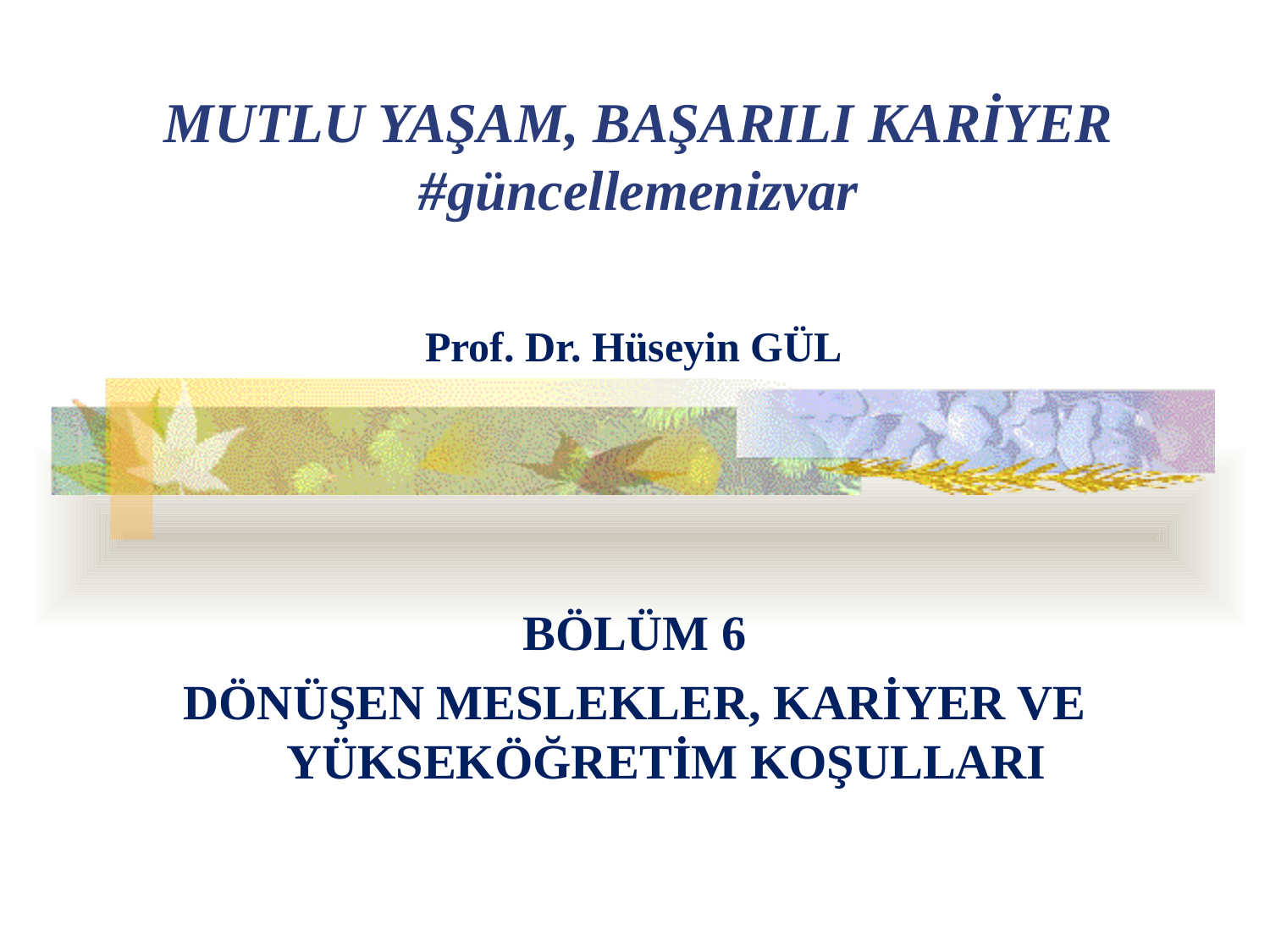

MUTLU YAŞAM, BAŞARILI KARİYER
#güncellemenizvar
Prof. Dr. Hüseyin GÜL
BÖLÜM 6
DÖNÜŞEN MESLEKLER, KARİYER VE YÜKSEKÖĞRETİM KOŞULLARI